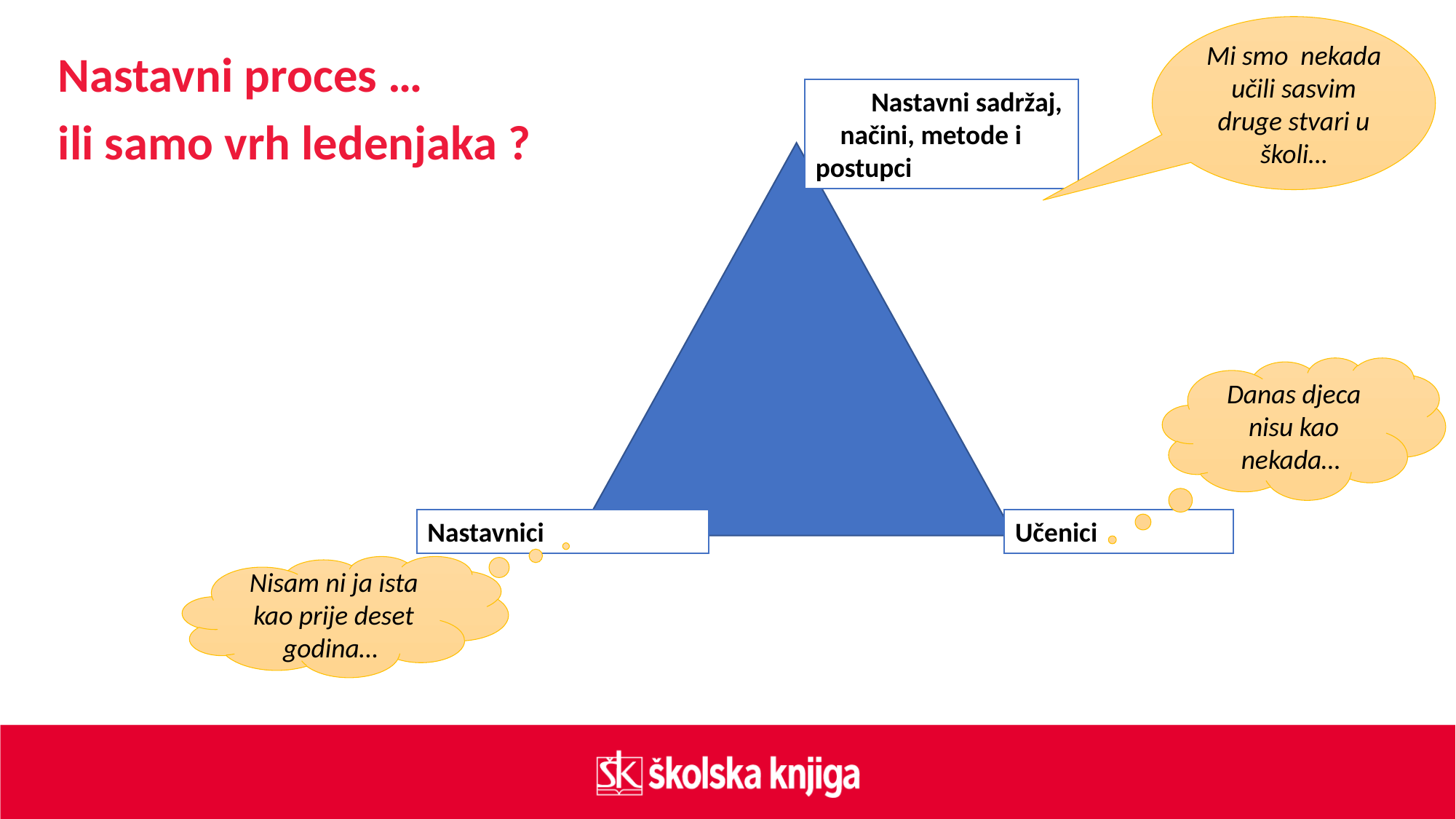

Mi smo  nekada učili sasvim druge stvari u školi…
Nastavni proces …
ili samo vrh ledenjaka ?
         Nastavni sadržaj,     načini, metode i postupci

Danas djeca nisu kao nekada…
Nastavnici
Učenici
Nisam ni ja ista kao prije deset godina…